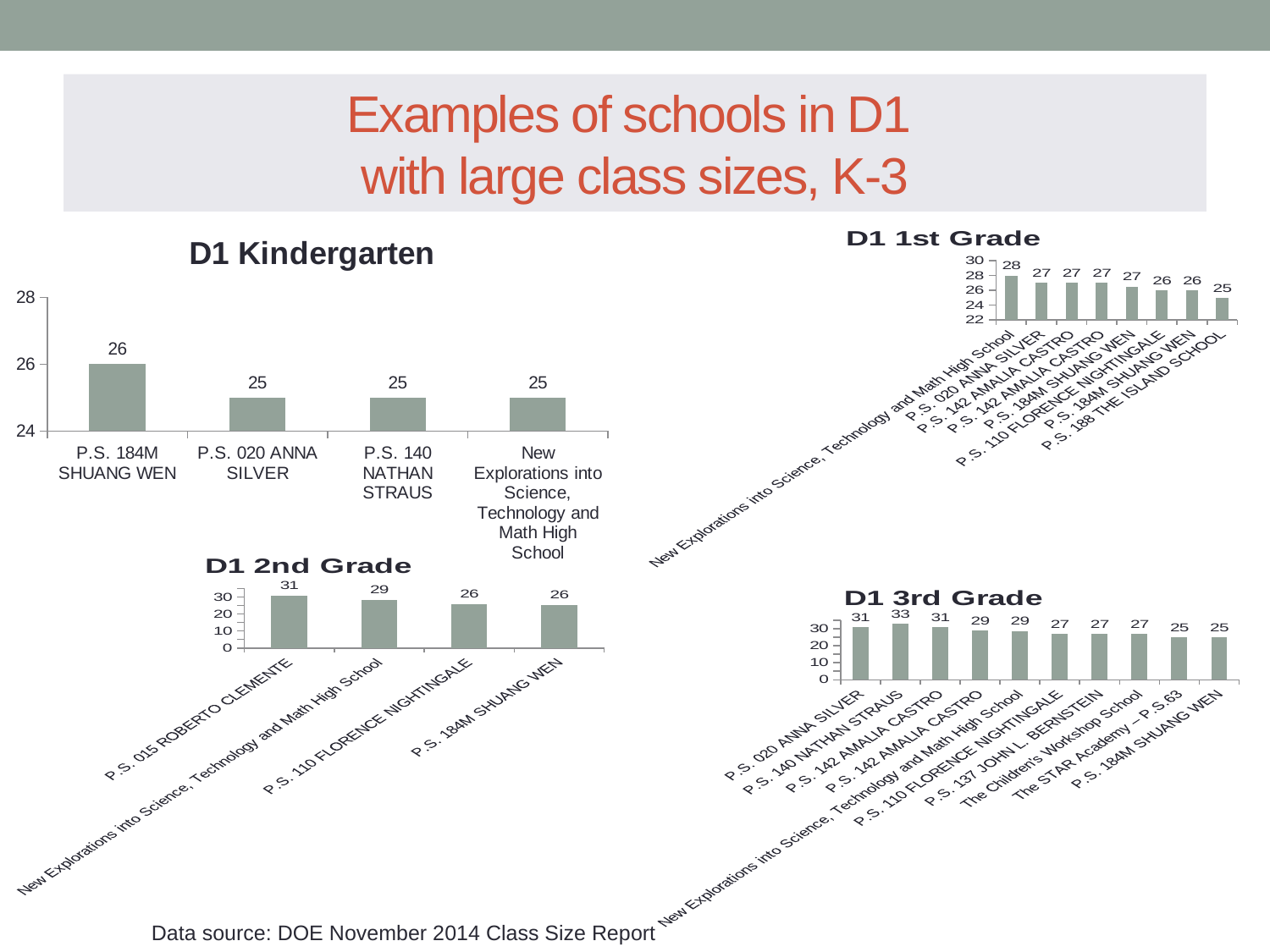

# Examples of schools in D1 with large class sizes, K-3

### Chart: D1 Kindergarten

| Category |  |
|---|---|
| P.S. 184M SHUANG WEN | 26.0 |
| P.S. 020 ANNA SILVER | 25.0 |
| P.S. 140 NATHAN STRAUS | 25.0 |
| New Explorations into Science, Technology and Math High School | 25.0 |

### Chart: D1 1st Grade

| Category |  |
|---|---|
| New Explorations into Science, Technology and Math High School | 28.0 |
| P.S. 020 ANNA SILVER | 27.0 |
| P.S. 142 AMALIA CASTRO | 27.0 |
| P.S. 142 AMALIA CASTRO | 27.0 |
| P.S. 184M SHUANG WEN | 26.5 |
| P.S. 110 FLORENCE NIGHTINGALE | 26.0 |
| P.S. 184M SHUANG WEN | 26.0 |
| P.S. 188 THE ISLAND SCHOOL | 25.0 |

### Chart: D1 2nd Grade

| Category |  |
|---|---|
| P.S. 015 ROBERTO CLEMENTE | 31.0 |
| New Explorations into Science, Technology and Math High School | 28.5 |
| P.S. 110 FLORENCE NIGHTINGALE | 26.0 |
| P.S. 184M SHUANG WEN | 25.5 |

### Chart: D1 3rd Grade

| Category |  |
|---|---|
| P.S. 020 ANNA SILVER | 31.0 |
| P.S. 140 NATHAN STRAUS | 33.0 |
| P.S. 142 AMALIA CASTRO | 31.0 |
| P.S. 142 AMALIA CASTRO | 29.0 |
| New Explorations into Science, Technology and Math High School | 28.75 |
| P.S. 110 FLORENCE NIGHTINGALE | 27.0 |
| P.S. 137 JOHN L. BERNSTEIN | 27.0 |
| The Children's Workshop School | 27.0 |
| The STAR Academy – P.S.63 | 25.0 |
| P.S. 184M SHUANG WEN | 25.0 |
Data source: DOE November 2014 Class Size Report